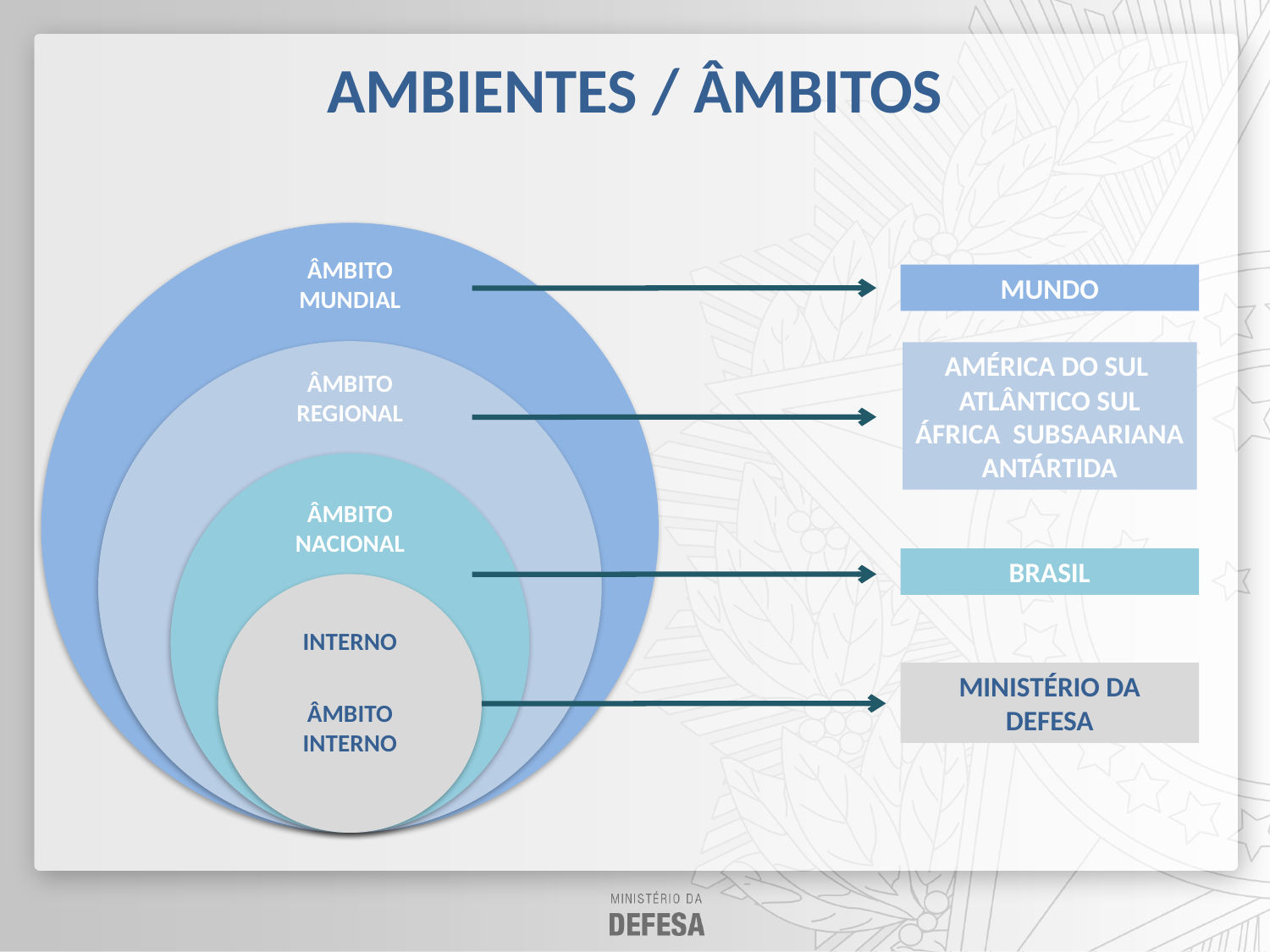

# AMBIENTES / ÂMBITOS

ÂMBITO MUNDIAL
MUNDO

AMÉRICA DO SUL
ATLÂNTICO SUL
ÁFRICA  SUBSAARIANA
ANTÁRTIDA
ÂMBITO REGIONAL

ÂMBITO NACIONAL
BRASIL

INTERNO
MINISTÉRIO DA
DEFESA
ÂMBITO INTERNO